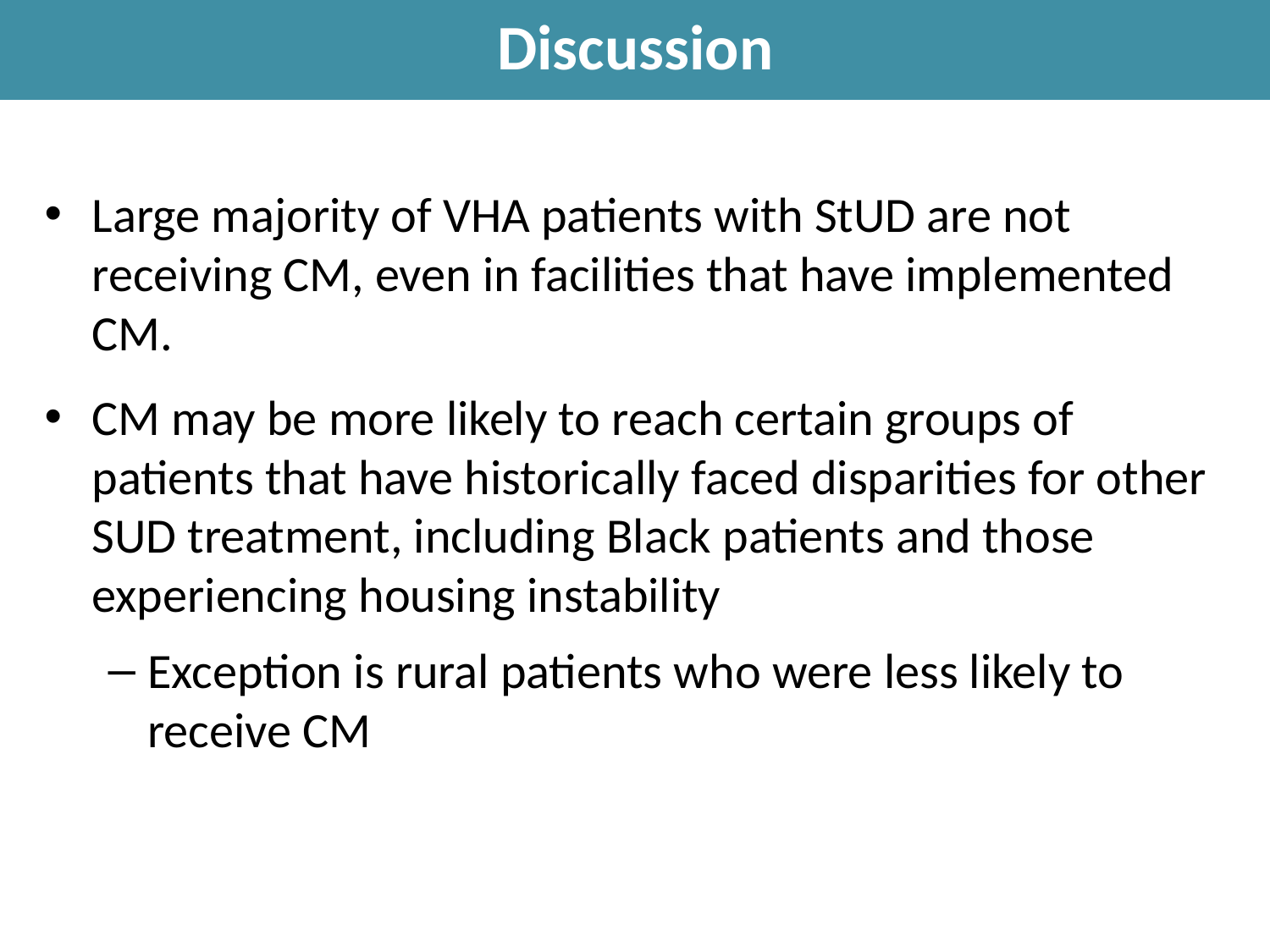

Discussion

Large majority of VHA patients with StUD are not receiving CM, even in facilities that have implemented CM.

CM may be more likely to reach certain groups of patients that have historically faced disparities for other SUD treatment, including Black patients and those experiencing housing instability

Exception is rural patients who were less likely to receive CM